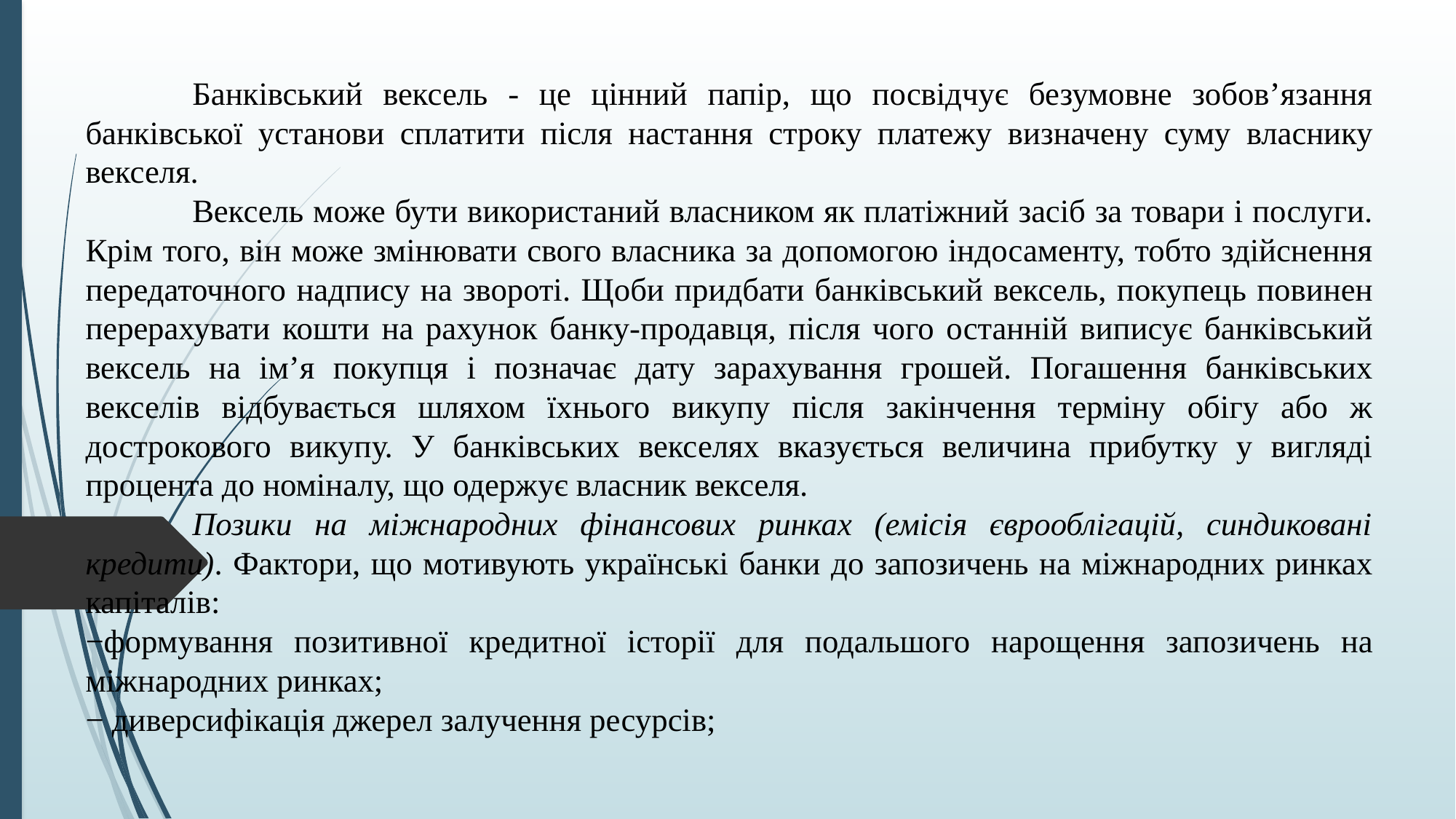

Банківський вексель - це цінний папір, що посвідчує безумовне зобов’язання банківської установи сплатити після настання строку платежу визначену суму власнику векселя.
	Вексель може бути використаний власником як платіжний засіб за товари і послуги. Крім того, він може змінювати свого власника за допомогою індосаменту, тобто здійснення передаточного надпису на звороті. Щоби придбати банківський вексель, покупець повинен перерахувати кошти на рахунок банку-продавця, після чого останній виписує банківський вексель на ім’я покупця і позначає дату зарахування грошей. Погашення банківських векселів відбувається шляхом їхнього викупу після закінчення терміну обігу або ж дострокового викупу. У банківських векселях вказується величина прибутку у вигляді процента до номіналу, що одержує власник векселя.
	Позики на міжнародних фінансових ринках (емісія єврооблігацій, синдиковані кредити). Фактори, що мотивують українські банки до запозичень на міжнародних ринках капіталів:
−формування позитивної кредитної історії для подальшого нарощення запозичень на міжнародних ринках;
− диверсифікація джерел залучення ресурсів;